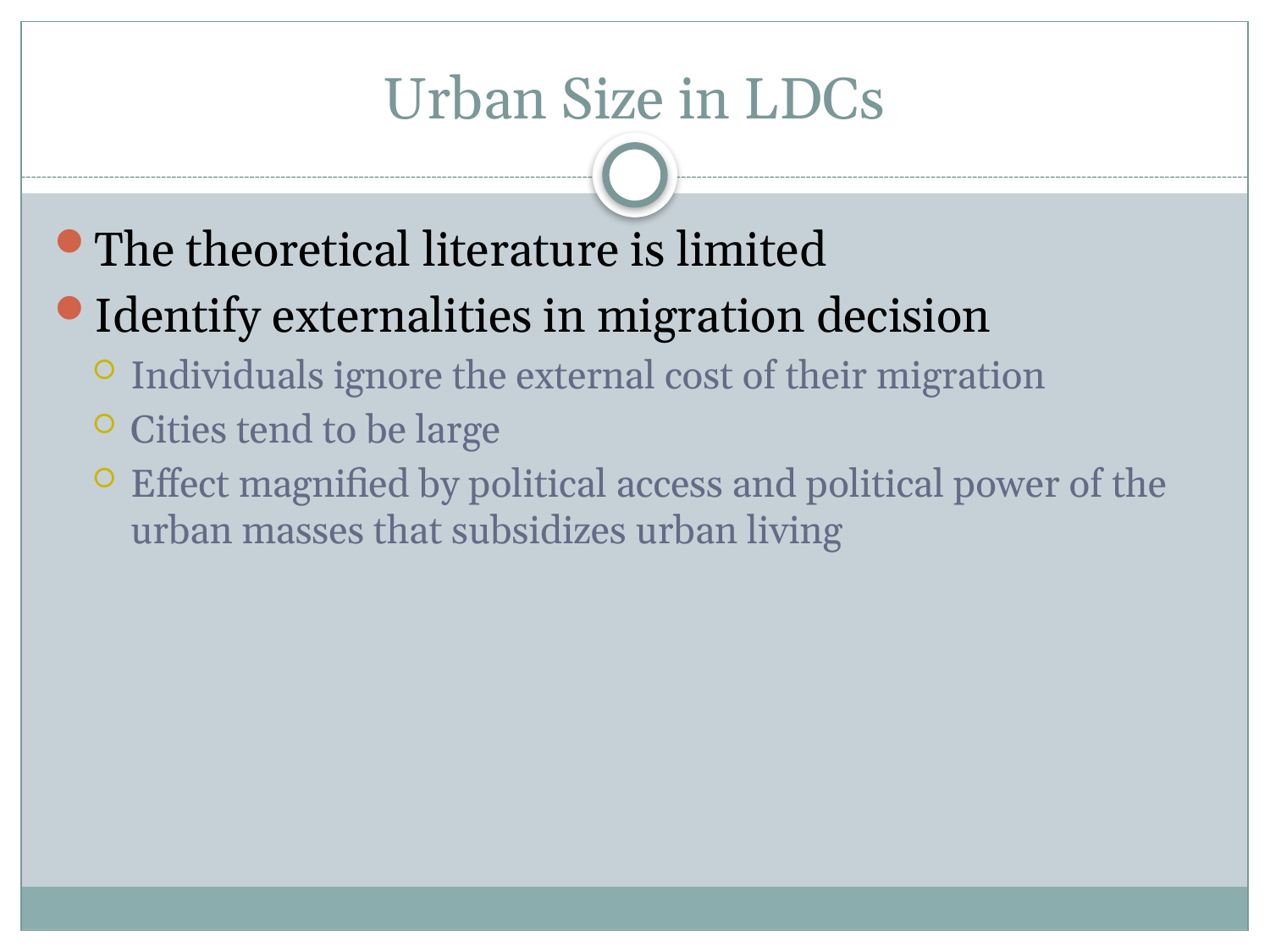

# Urban Size in LDCs
The theoretical literature is limited
Identify externalities in migration decision
Individuals ignore the external cost of their migration
Cities tend to be large
Effect magnified by political access and political power of the urban masses that subsidizes urban living